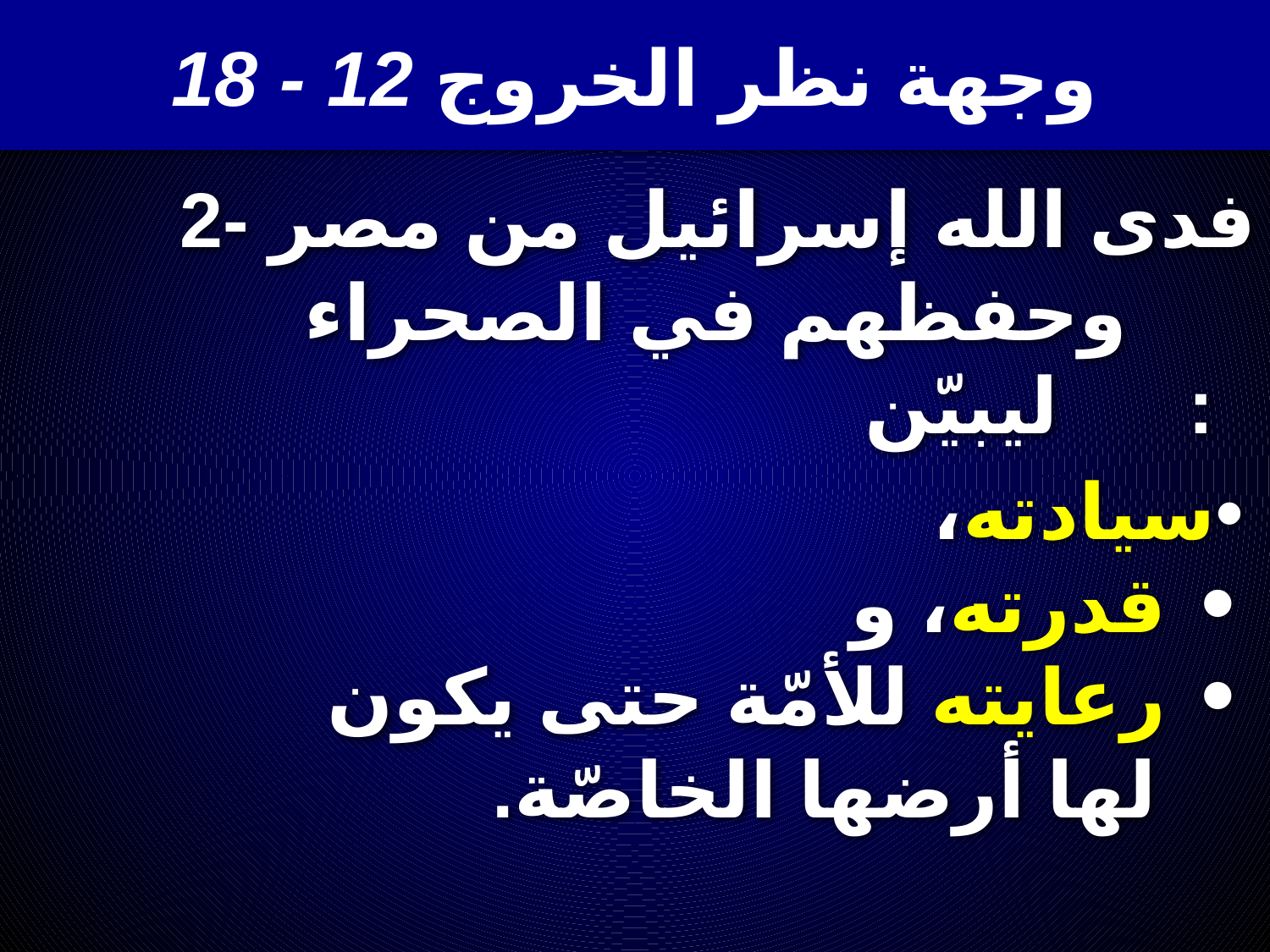

وجهة نظر الخروج 12 - 18

# 2- فدى الله إسرائيل من مصر وحفظهم في الصحراء ليبيّن:
•	سيادته،
• 	قدرته، و
• 	رعايته للأمّة حتى يكون
    لها أرضها الخاصّة.